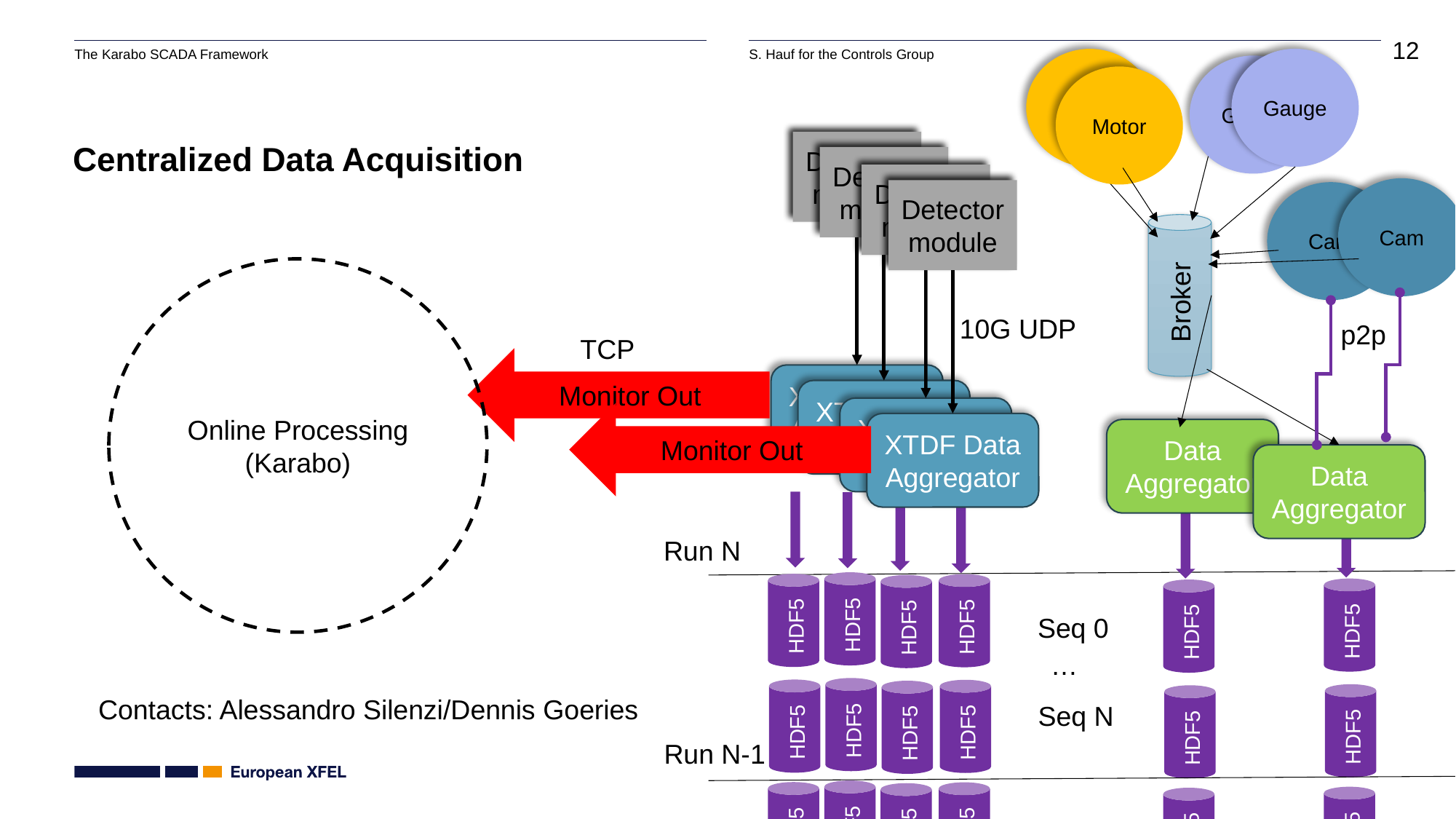

Gauge
Motor
Gauge
Motor
# Centralized Data Acquisition
Detector module
XTDF Data Aggregator
Detector module
XTDF Data Aggregator
Detector module
XTDF Data Aggregator
Cam
Detector module
XTDF Data Aggregator
Cam

Broker
Online Processing
(Karabo)
10G UDP
p2p
TCP
Monitor Out
Monitor Out
Data Aggregator
Data Aggregator

Run N

HDF5

HDF5

HDF5

HDF5

HDF5

HDF5
Seq 0
…

HDF5

HDF5

HDF5

HDF5

HDF5

HDF5
Contacts: Alessandro Silenzi/Dennis Goeries
Seq N
Run N-1

HDF5

HDF5

HDF5

HDF5

HDF5

HDF5